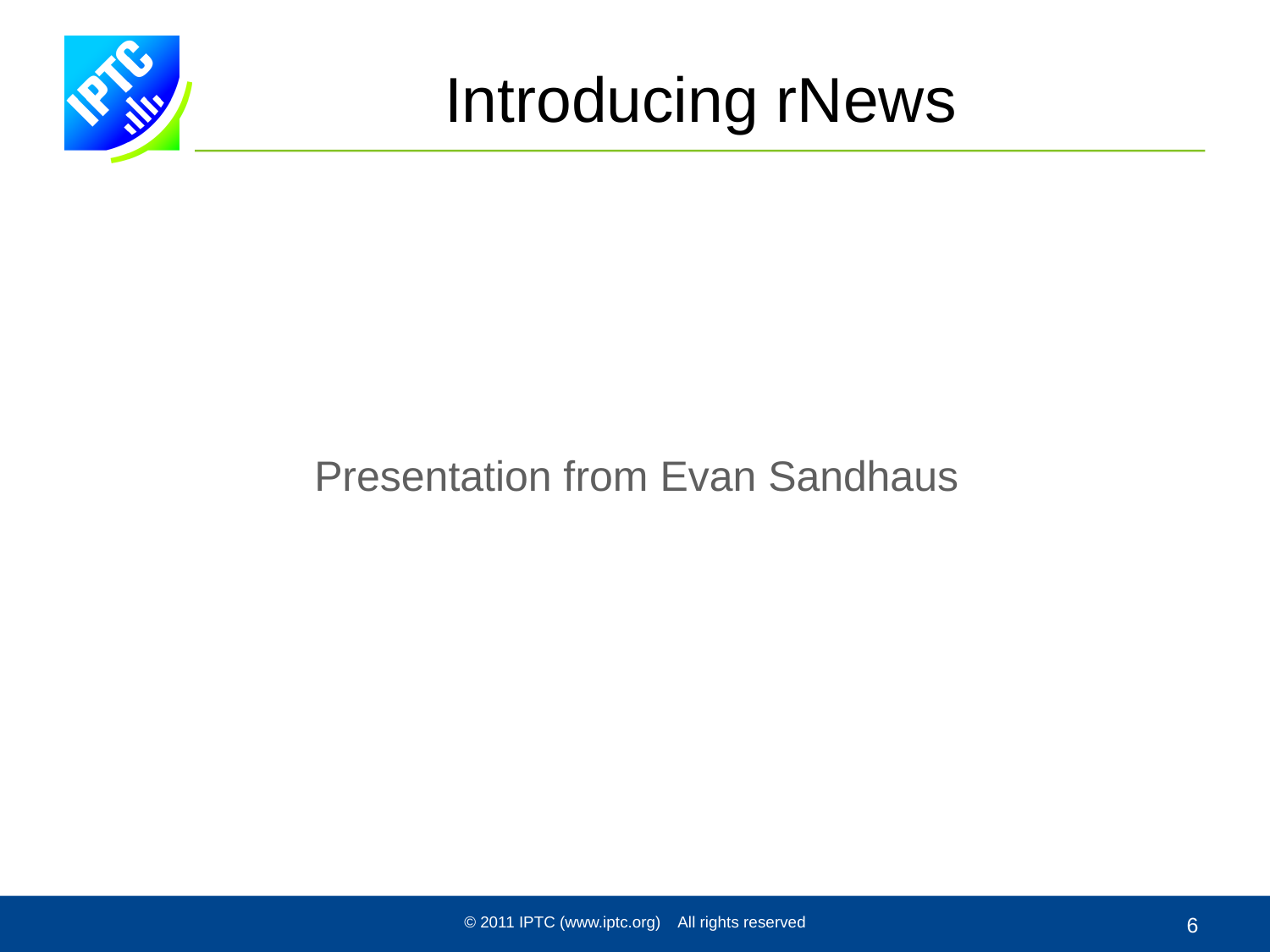

# Introducing rNews

Presentation from Evan Sandhaus
© 2011 IPTC (www.iptc.org)    All rights reserved
6